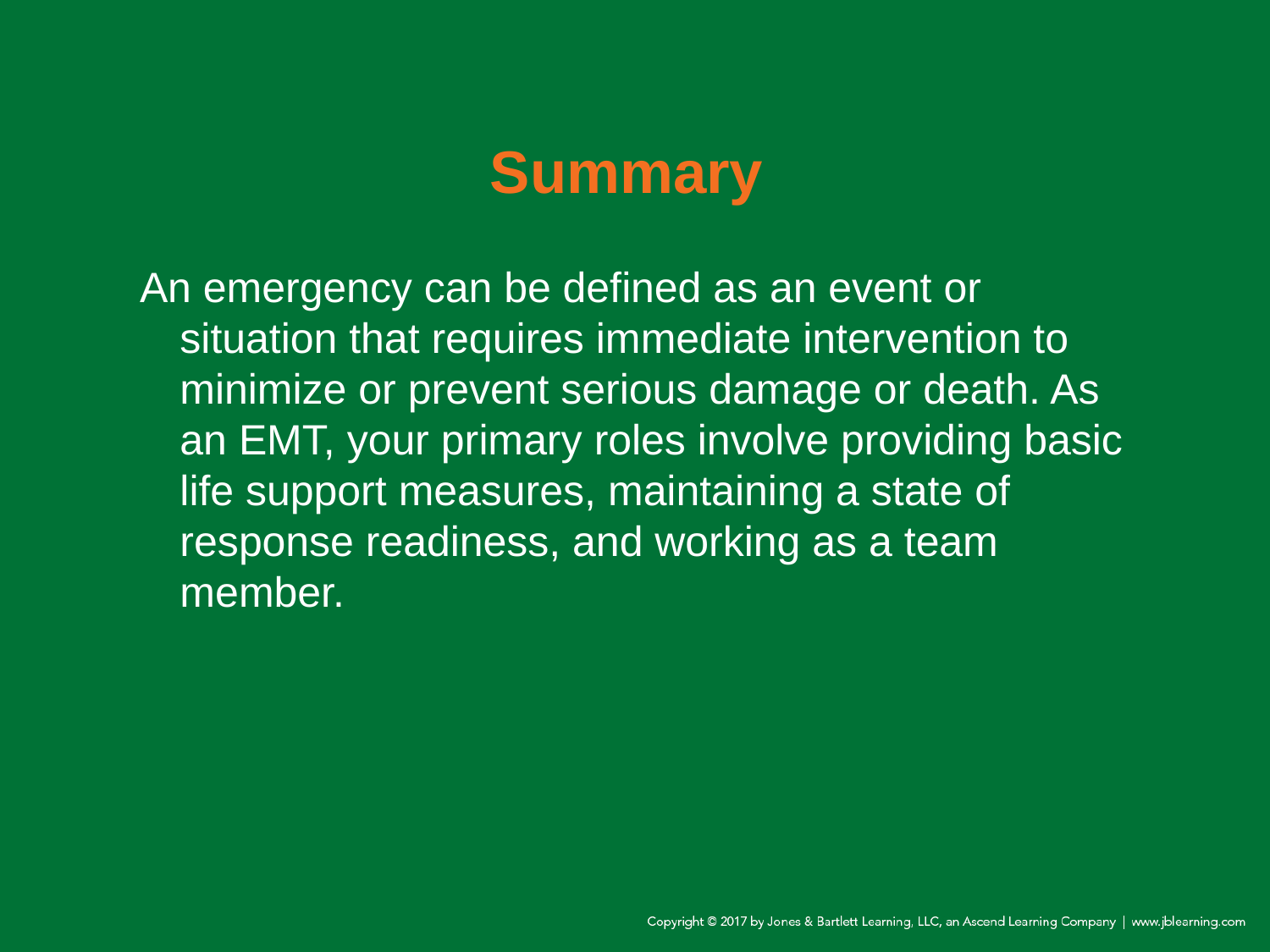

# Summary
An emergency can be defined as an event or situation that requires immediate intervention to minimize or prevent serious damage or death. As an EMT, your primary roles involve providing basic life support measures, maintaining a state of response readiness, and working as a team member.